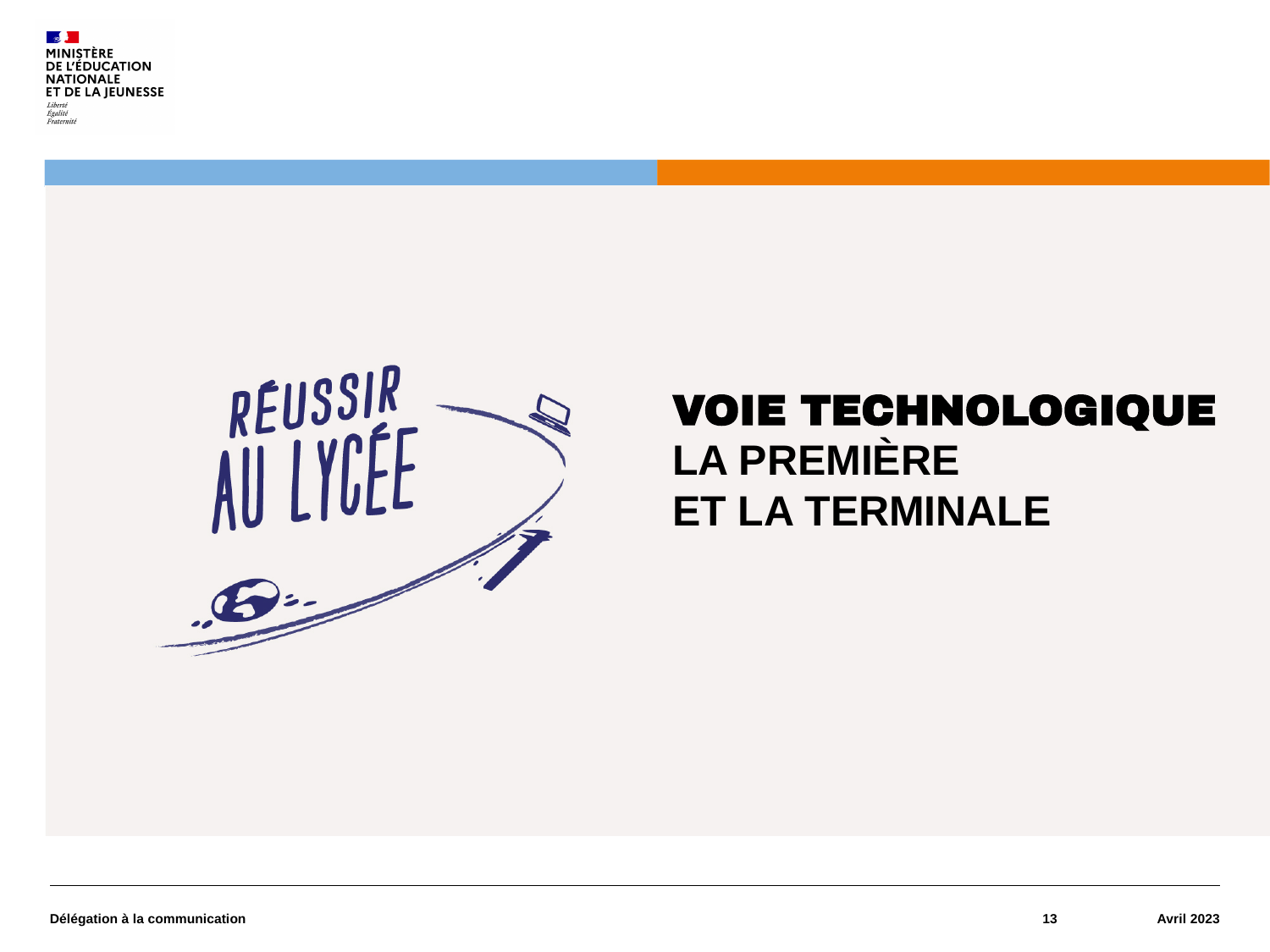

VOIE TECHNOLOGIQUE
La première
et la terminale
Délégation à la communication
13
Avril 2023